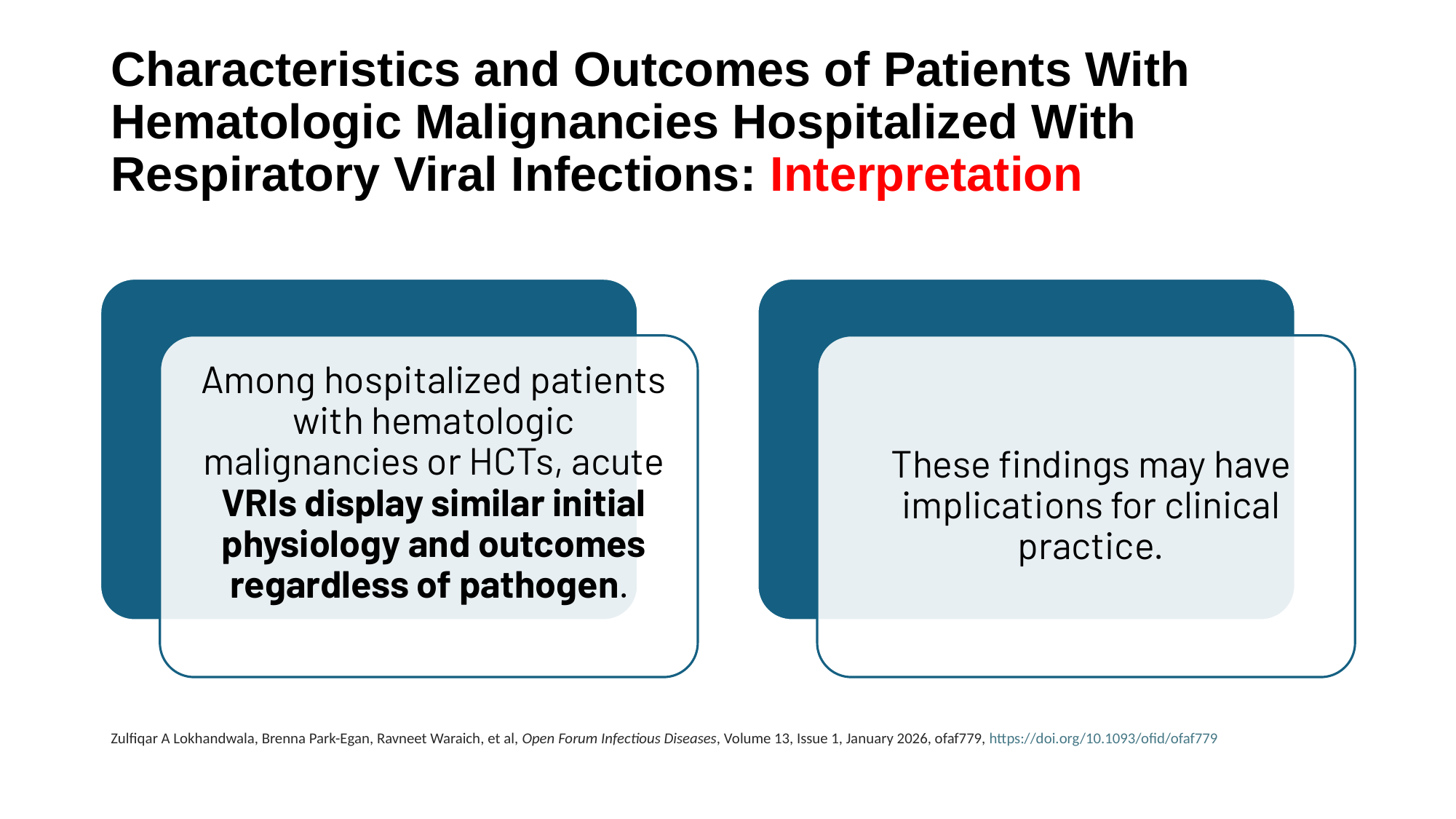

# Characteristics and Outcomes of Patients With Hematologic Malignancies Hospitalized With Respiratory Viral Infections: Interpretation
Among hospitalized patients with hematologic malignancies or HCTs, acute VRIs display similar initial physiology and outcomes regardless of pathogen.
These findings may have implications for clinical practice.
Zulfiqar A Lokhandwala, Brenna Park-Egan, Ravneet Waraich, et al, Open Forum Infectious Diseases, Volume 13, Issue 1, January 2026, ofaf779, https://doi.org/10.1093/ofid/ofaf779